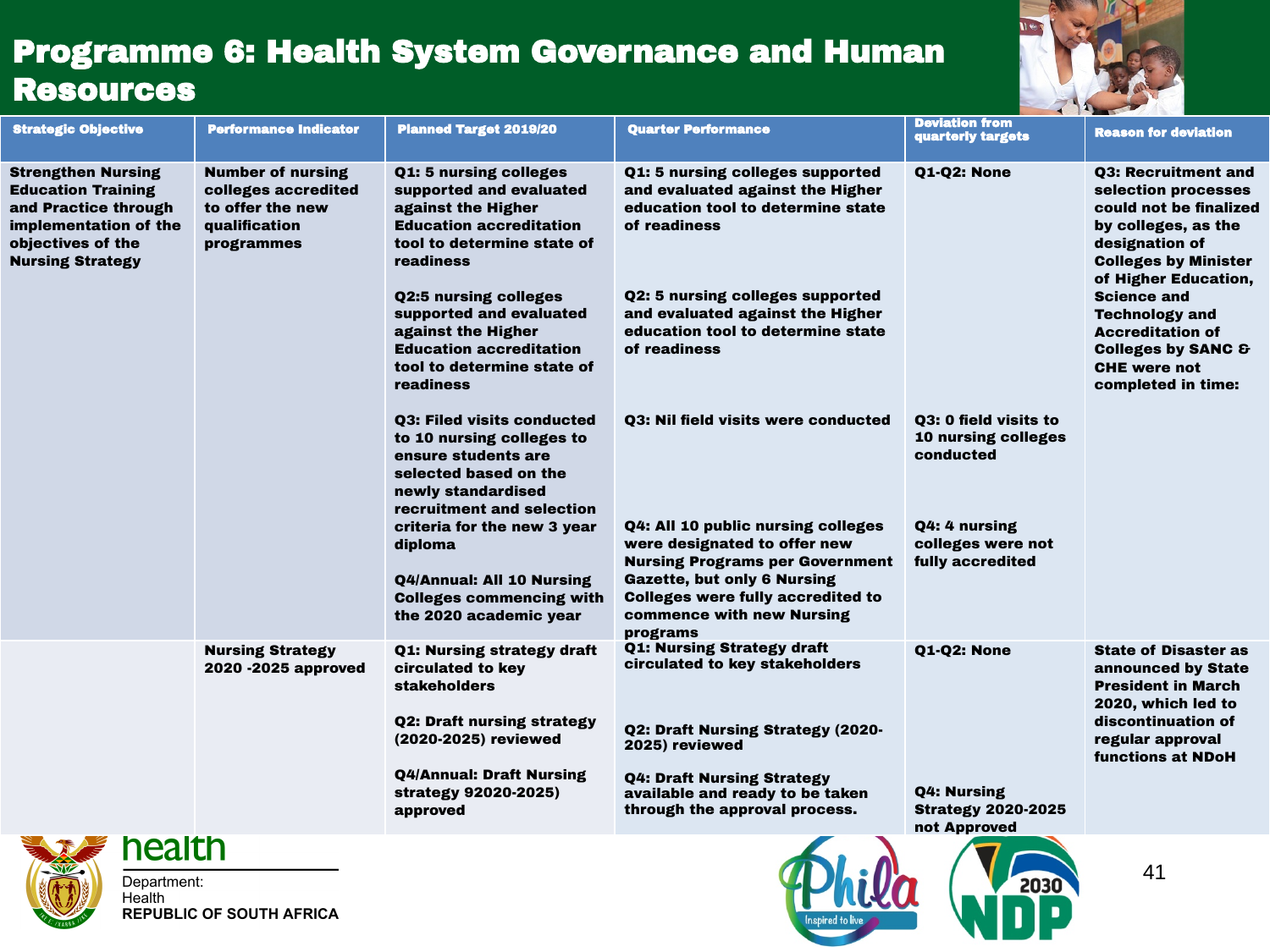

Programme 6: Health System Governance and Human Resources
| Strategic Objective | Performance Indicator | Planned Target 2019/20 | Quarter Performance | Deviation from quarterly targets | Reason for deviation |
| --- | --- | --- | --- | --- | --- |
| Strengthen Nursing Education Training and Practice through implementation of the objectives of the Nursing Strategy | Number of nursing colleges accredited to offer the new qualification programmes | Q1: 5 nursing colleges supported and evaluated against the Higher Education accreditation tool to determine state of readiness Q2:5 nursing colleges supported and evaluated against the Higher Education accreditation tool to determine state of readiness Q3: Filed visits conducted to 10 nursing colleges to ensure students are selected based on the newly standardised recruitment and selection criteria for the new 3 year diploma Q4/Annual: All 10 Nursing Colleges commencing with the 2020 academic year | Q1: 5 nursing colleges supported and evaluated against the Higher education tool to determine state of readiness Q2: 5 nursing colleges supported and evaluated against the Higher education tool to determine state of readiness Q3: Nil field visits were conducted Q4: All 10 public nursing colleges were designated to offer new Nursing Programs per Government Gazette, but only 6 Nursing Colleges were fully accredited to commence with new Nursing programs | Q1-Q2: None Q3: 0 field visits to 10 nursing colleges conducted Q4: 4 nursing colleges were not fully accredited | Q3: Recruitment and selection processes could not be finalized by colleges, as the designation of Colleges by Minister of Higher Education, Science and Technology and Accreditation of Colleges by SANC & CHE were not completed in time: |
|  | Nursing Strategy 2020 -2025 approved | Q1: Nursing strategy draft circulated to key stakeholders Q2: Draft nursing strategy (2020-2025) reviewed Q4/Annual: Draft Nursing strategy 92020-2025) approved | Q1: Nursing Strategy draft circulated to key stakeholders Q2: Draft Nursing Strategy (2020- 2025) reviewed Q4: Draft Nursing Strategy available and ready to be taken through the approval process. | Q1-Q2: None Q4: Nursing Strategy 2020-2025 not Approved | State of Disaster as announced by State President in March 2020, which led to discontinuation of regular approval functions at NDoH |
41